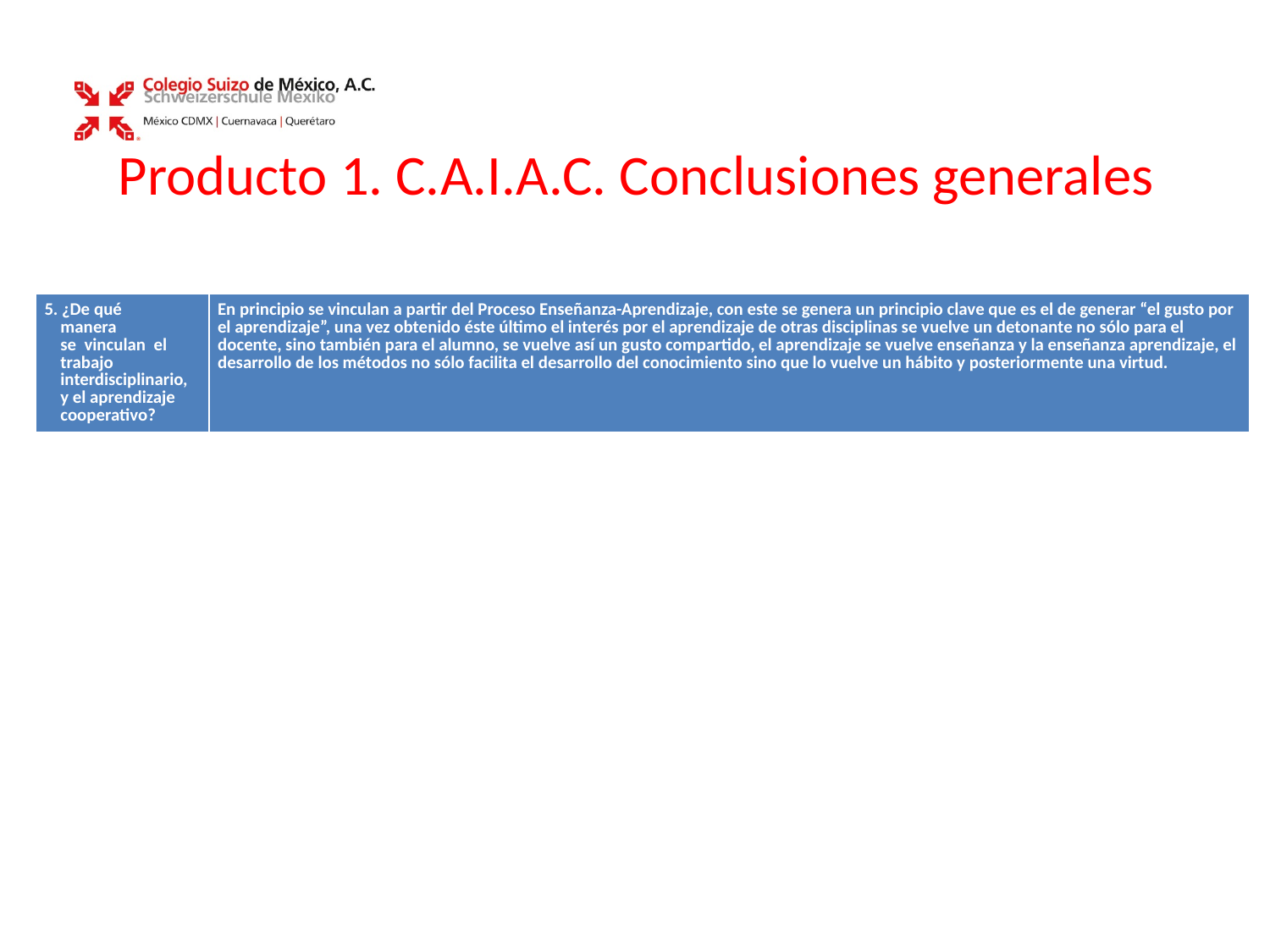

# Producto 1. C.A.I.A.C. Conclusiones generales
| 5. ¿De qué     manera     se  vinculan  el     trabajo     interdisciplinario,      y el aprendizaje     cooperativo? | En principio se vinculan a partir del Proceso Enseñanza-Aprendizaje, con este se genera un principio clave que es el de generar “el gusto por el aprendizaje”, una vez obtenido éste último el interés por el aprendizaje de otras disciplinas se vuelve un detonante no sólo para el docente, sino también para el alumno, se vuelve así un gusto compartido, el aprendizaje se vuelve enseñanza y la enseñanza aprendizaje, el desarrollo de los métodos no sólo facilita el desarrollo del conocimiento sino que lo vuelve un hábito y posteriormente una virtud. |
| --- | --- |